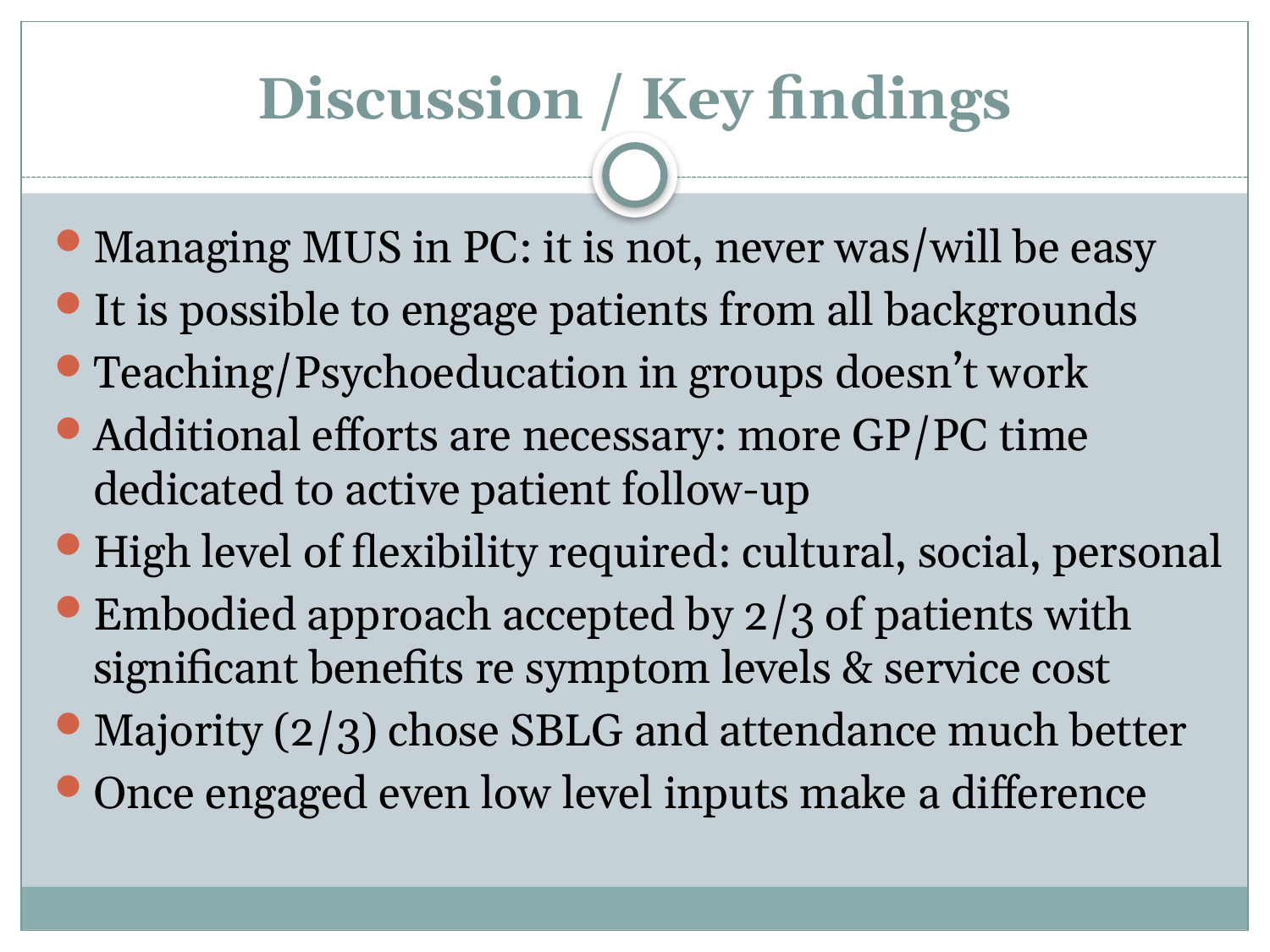

# Discussion / Key findings
Managing MUS in PC: it is not, never was/will be easy
It is possible to engage patients from all backgrounds
Teaching/Psychoeducation in groups doesn’t work
Additional efforts are necessary: more GP/PC time dedicated to active patient follow-up
High level of flexibility required: cultural, social, personal
Embodied approach accepted by 2/3 of patients with significant benefits re symptom levels & service cost
Majority (2/3) chose SBLG and attendance much better
Once engaged even low level inputs make a difference